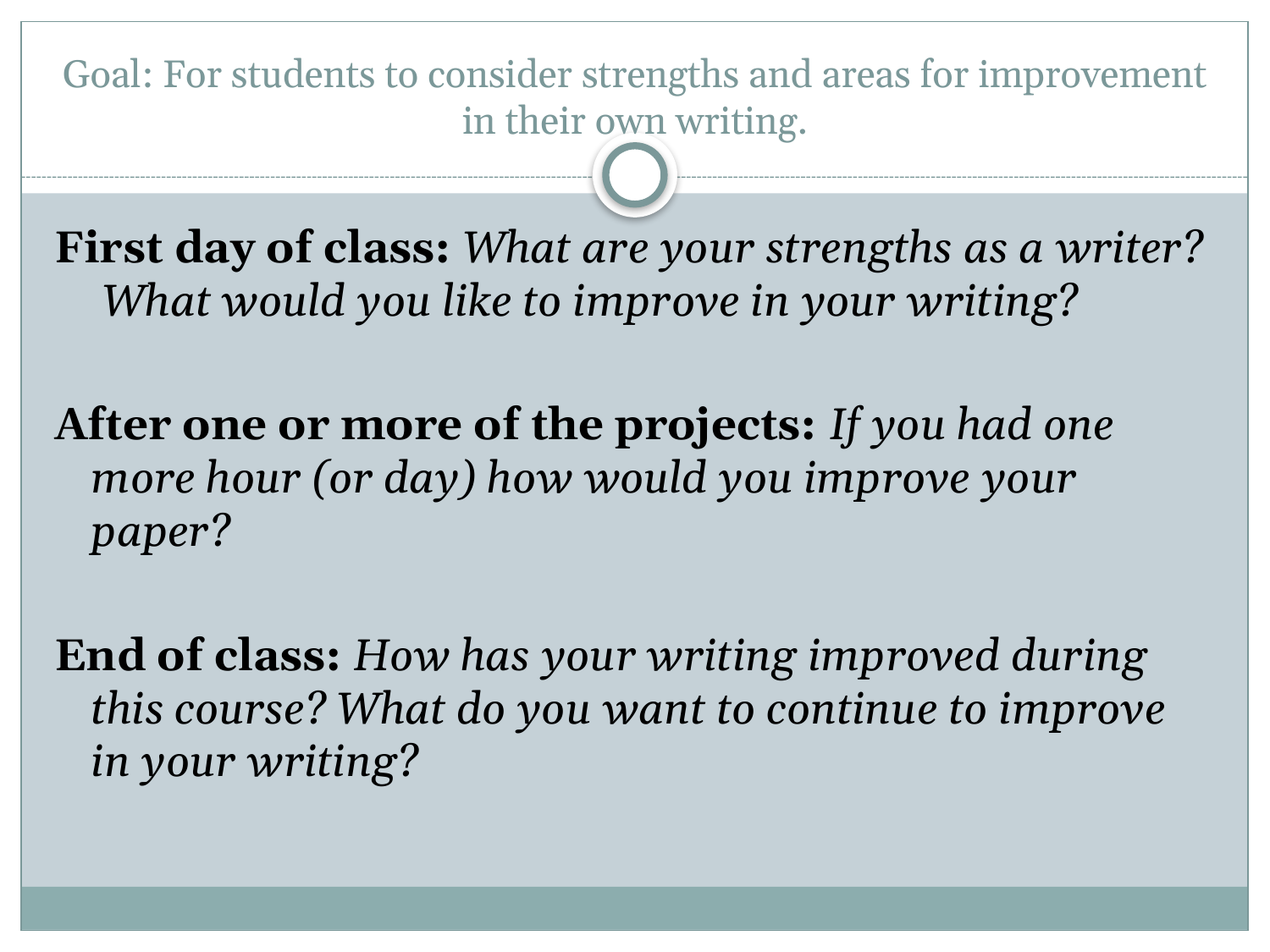

# Goal: For students to consider strengths and areas for improvement in their own writing.
First day of class: What are your strengths as a writer?  What would you like to improve in your writing?

After one or more of the projects: If you had one more hour (or day) how would you improve your paper?

End of class: How has your writing improved during this course? What do you want to continue to improve in your writing?